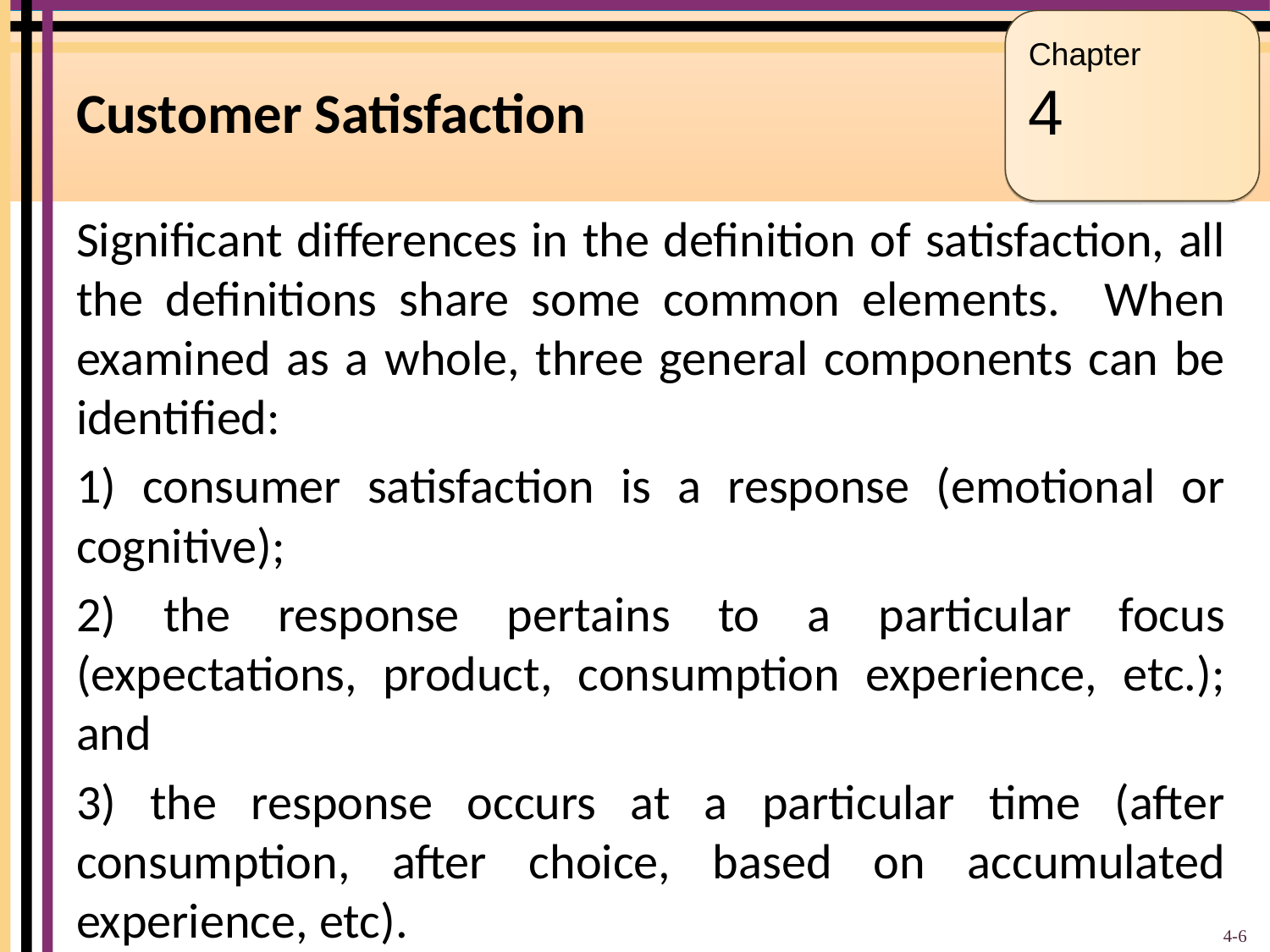

Chapter
4
# Customer Satisfaction
Significant differences in the definition of satisfaction, all the definitions share some common elements.  When examined as a whole, three general components can be identified:
1) consumer satisfaction is a response (emotional or cognitive);
2) the response pertains to a particular focus (expectations, product, consumption experience, etc.); and
3) the response occurs at a particular time (after consumption, after choice, based on accumulated experience, etc).
4-6